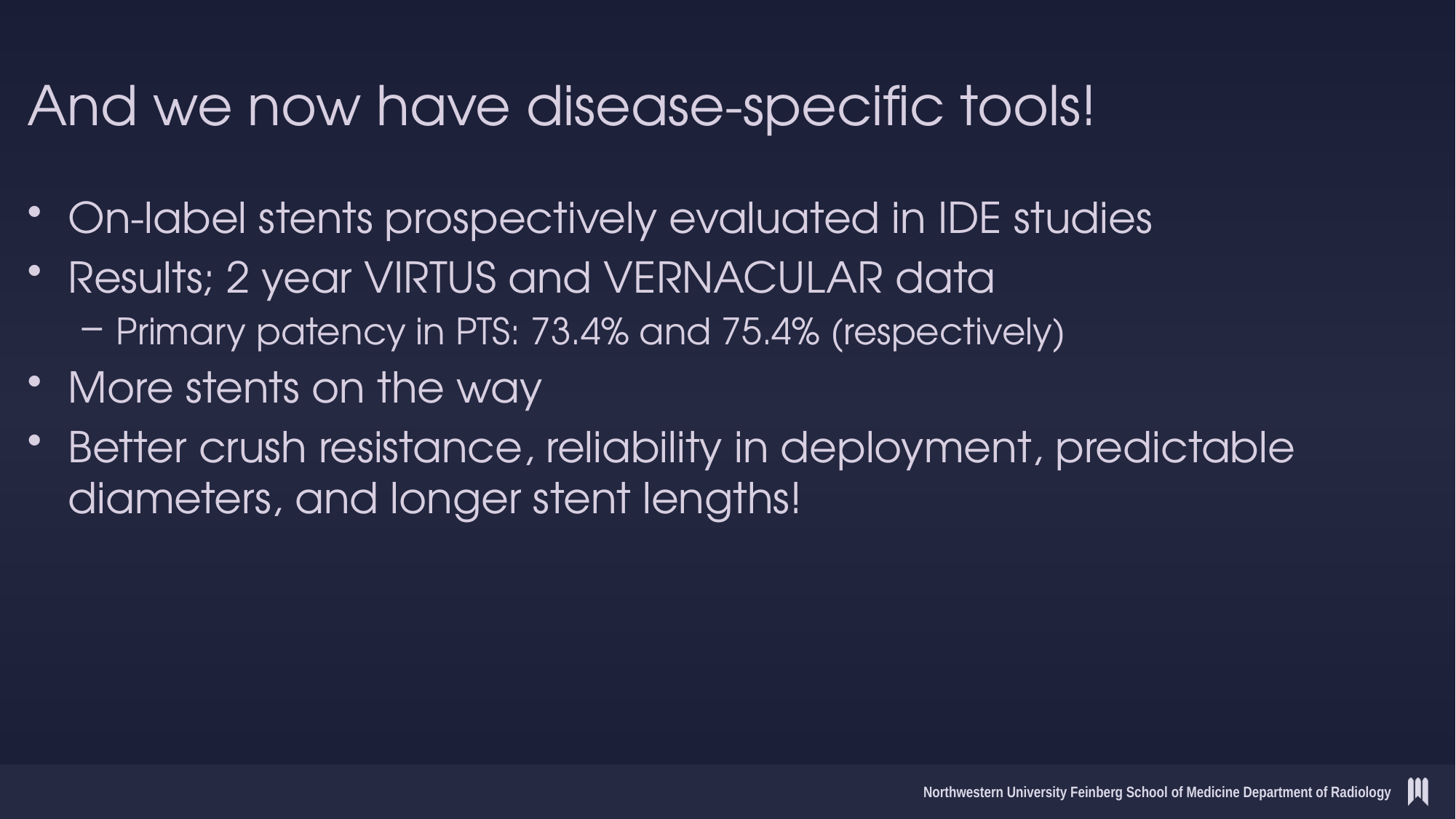

# And we now have disease-specific tools!
On-label stents prospectively evaluated in IDE studies
Results; 2 year VIRTUS and VERNACULAR data
Primary patency in PTS: 73.4% and 75.4% (respectively)
More stents on the way
Better crush resistance, reliability in deployment, predictable diameters, and longer stent lengths!